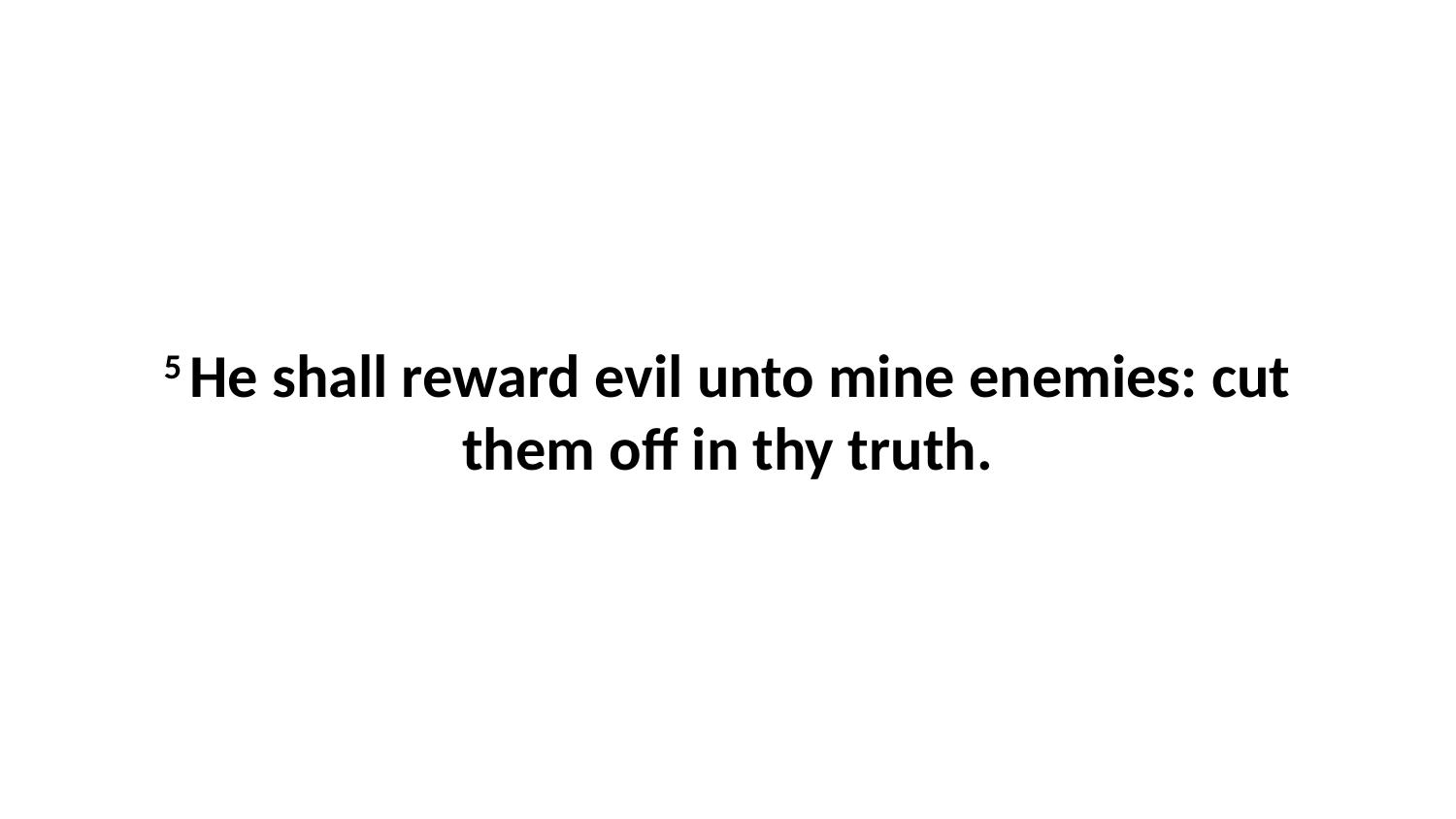

5 He shall reward evil unto mine enemies: cut them off in thy truth.